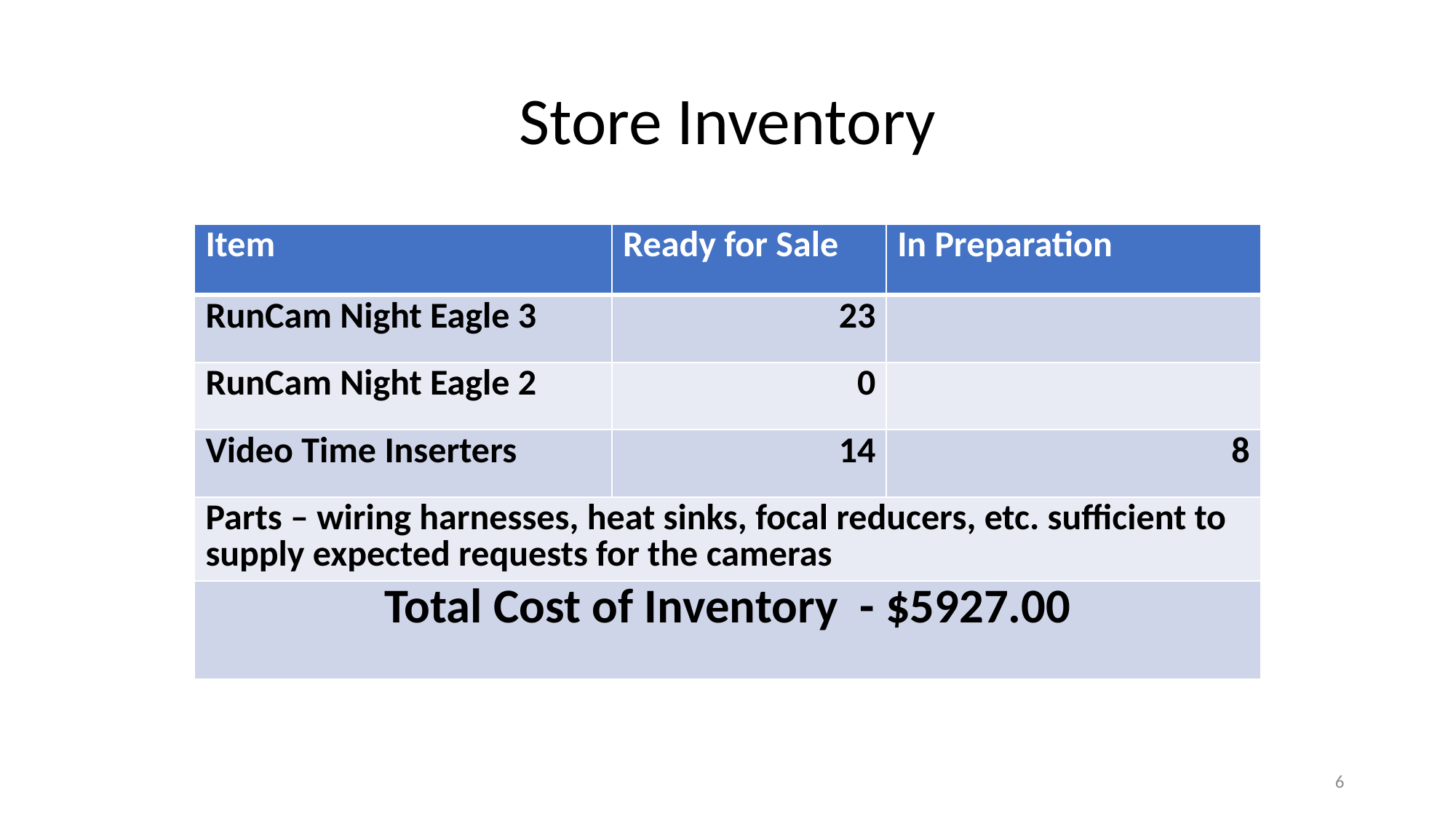

# Store Inventory
| Item | Ready for Sale | In Preparation |
| --- | --- | --- |
| RunCam Night Eagle 3 | 23 |  |
| RunCam Night Eagle 2 | 0 |  |
| Video Time Inserters | 14 | 8 |
| Parts – wiring harnesses, heat sinks, focal reducers, etc. sufficient to supply expected requests for the cameras |  |  |
| Total Cost of Inventory - $5927.00 |  |  |
6